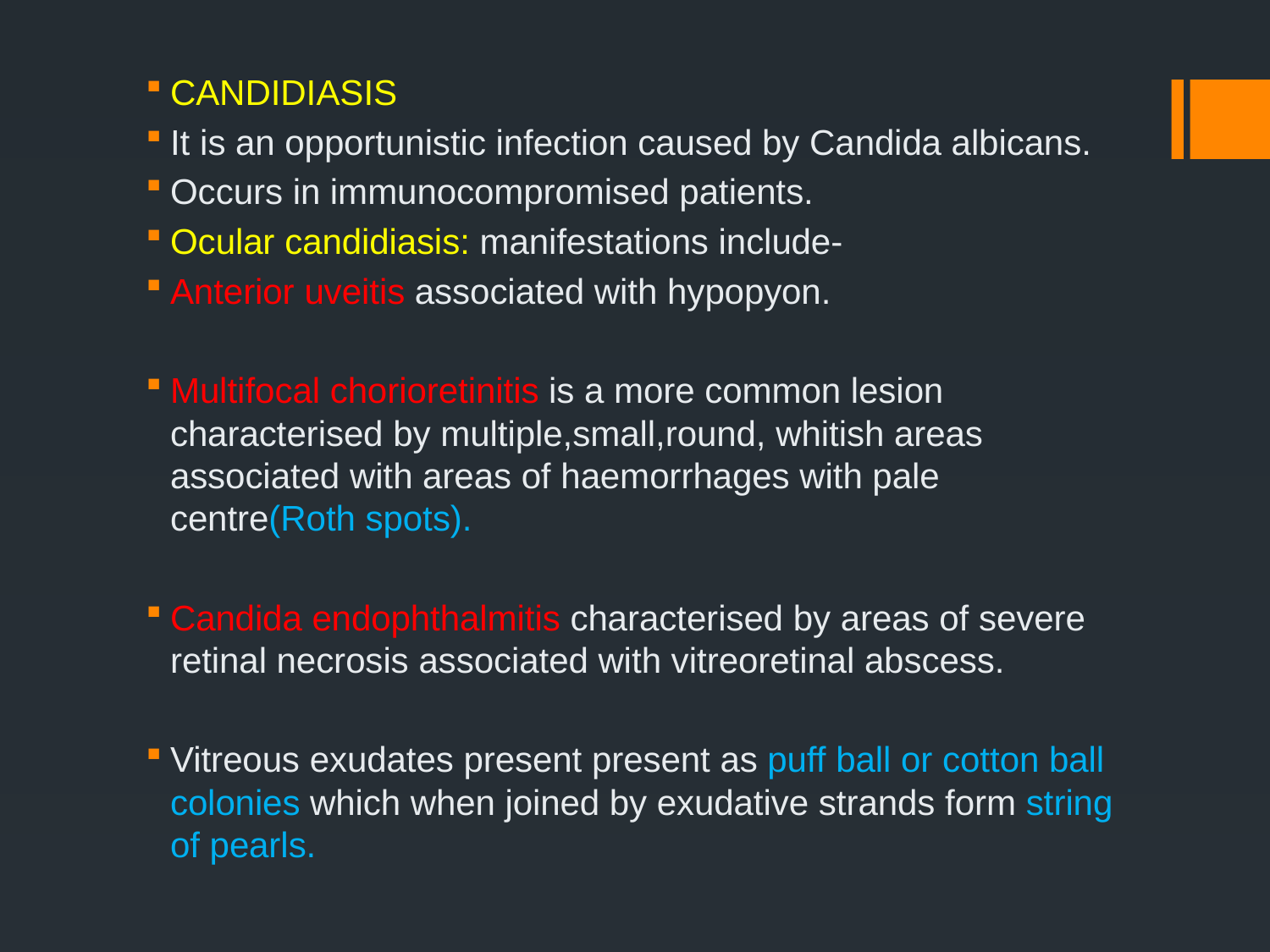

CANDIDIASIS
It is an opportunistic infection caused by Candida albicans.
Occurs in immunocompromised patients.
Ocular candidiasis: manifestations include-
Anterior uveitis associated with hypopyon.

Multifocal chorioretinitis is a more common lesion characterised by multiple,small,round, whitish areas associated with areas of haemorrhages with pale centre(Roth spots).

Candida endophthalmitis characterised by areas of severe retinal necrosis associated with vitreoretinal abscess.

Vitreous exudates present present as puff ball or cotton ball colonies which when joined by exudative strands form string of pearls.